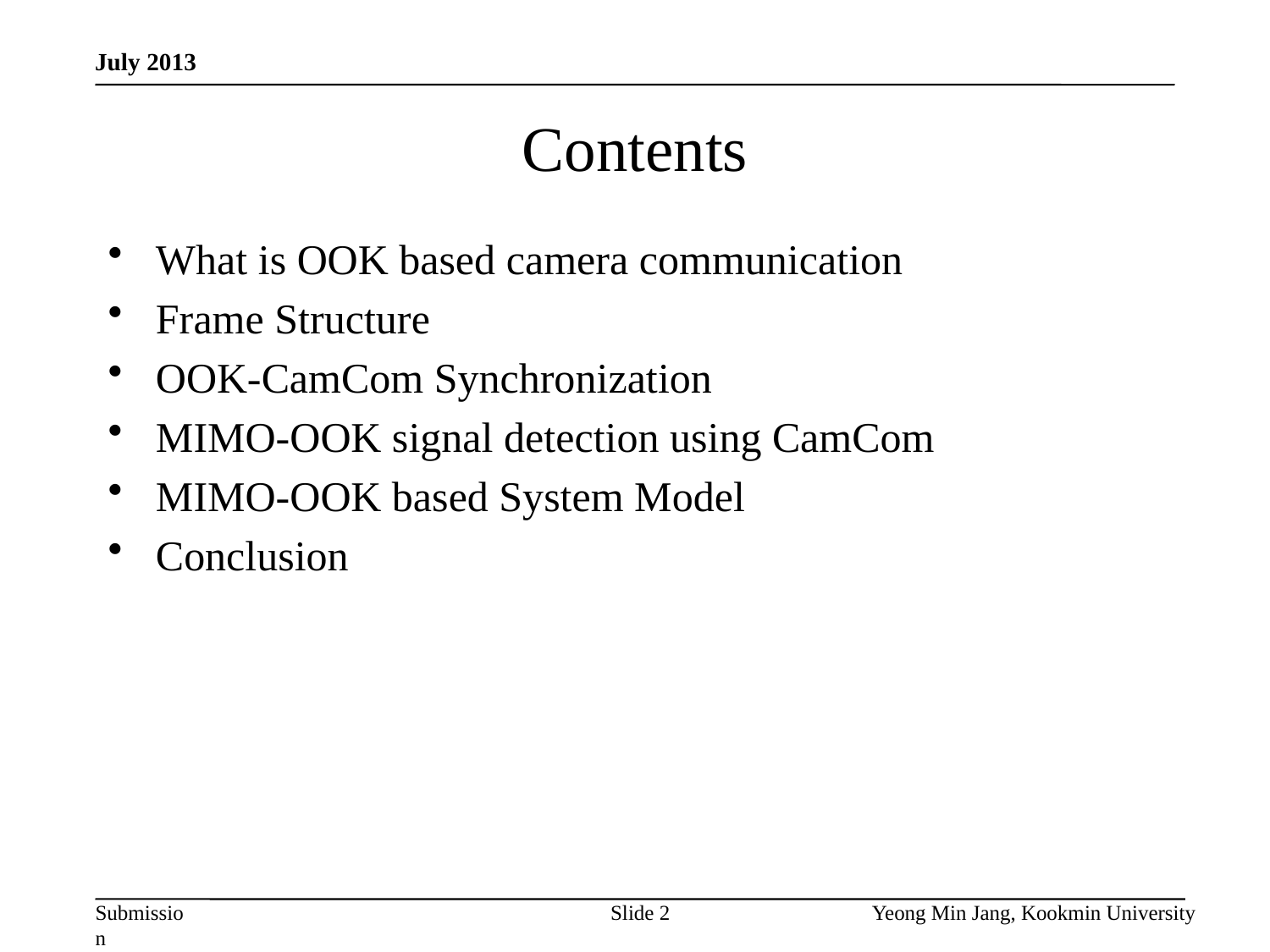

July 2013
# Contents
What is OOK based camera communication
Frame Structure
OOK-CamCom Synchronization
MIMO-OOK signal detection using CamCom
MIMO-OOK based System Model
Conclusion

Slide 2
Yeong Min Jang, Kookmin University